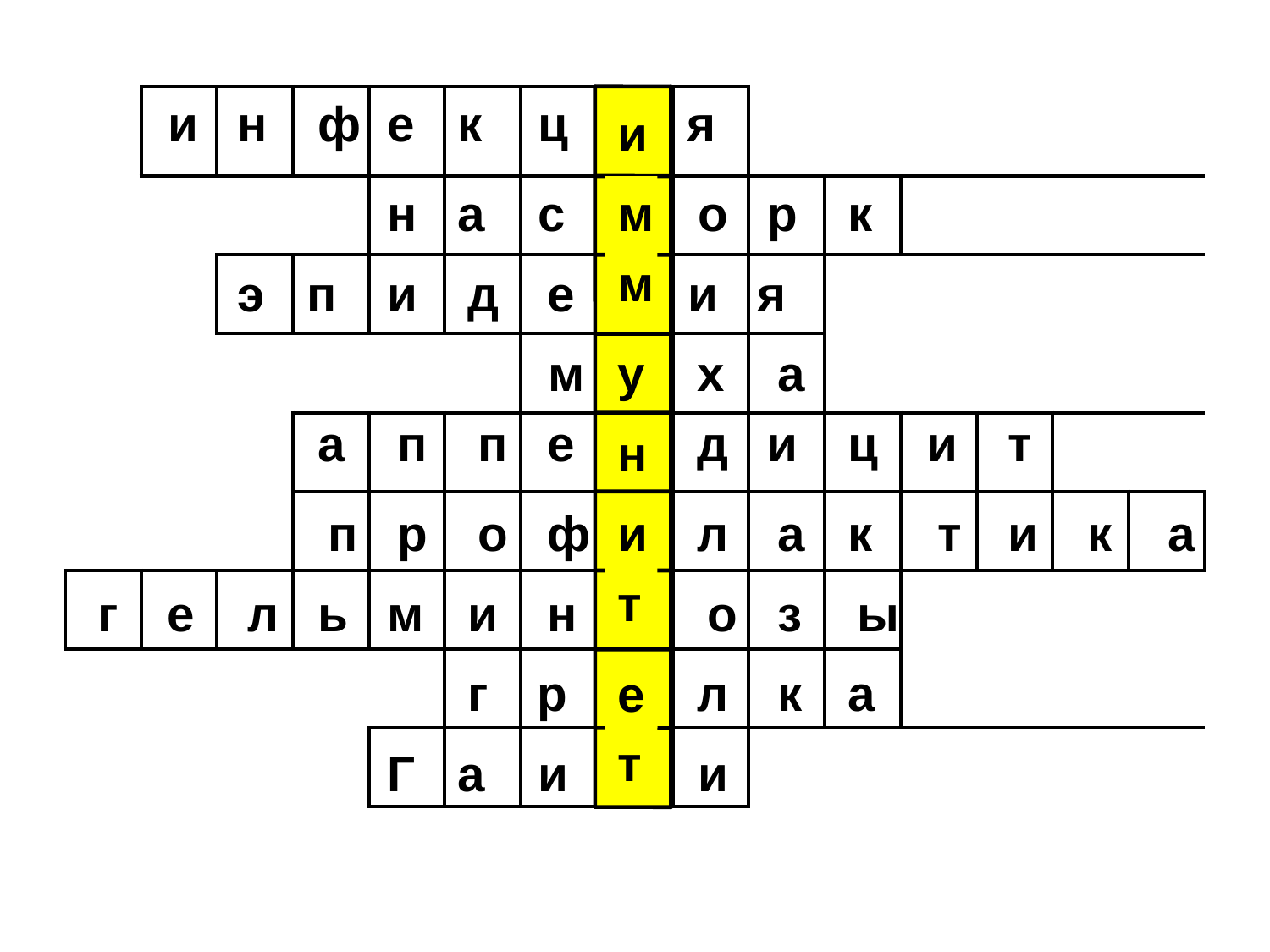

|  |  |  |  |  |  |  |  |  |  |  |  |  |  |  |
| --- | --- | --- | --- | --- | --- | --- | --- | --- | --- | --- | --- | --- | --- | --- |
|  |  |  |  |  |  |  |  |  |  |  |  |  |  |  |
|  |  |  |  |  |  |  |  |  |  |  |  |  |  |  |
|  |  |  |  |  |  |  |  |  |  |  |  |  |  |  |
|  |  |  |  |  |  |  |  |  |  |  |  |  |  |  |
|  |  |  |  |  |  |  |  |  |  |  |  |  |  |  |
|  |  |  |  |  |  |  |  |  |  |  |  |  |  |  |
|  |  |  |  |  |  |  |  |  |  |  |  |  |  |  |
|  |  |  |  |  |  |  |  |  |  |  |  |  |  |  |
и
н
ф
е
к
ц
и
я

и
м
м
у
н
и
т
е
т
н
а
с
м
о
р
к
э
п
и
д
е
м
и
я
м
у
х
а
а
п
п
е
н
д
и
ц
и
т
п
р
о
ф
и
л
а
к
т
и
к
а
г
е
л
ь
м
и
н
т
о
з
ы
г
р
е
л
к
а
Г
а
и
т
и